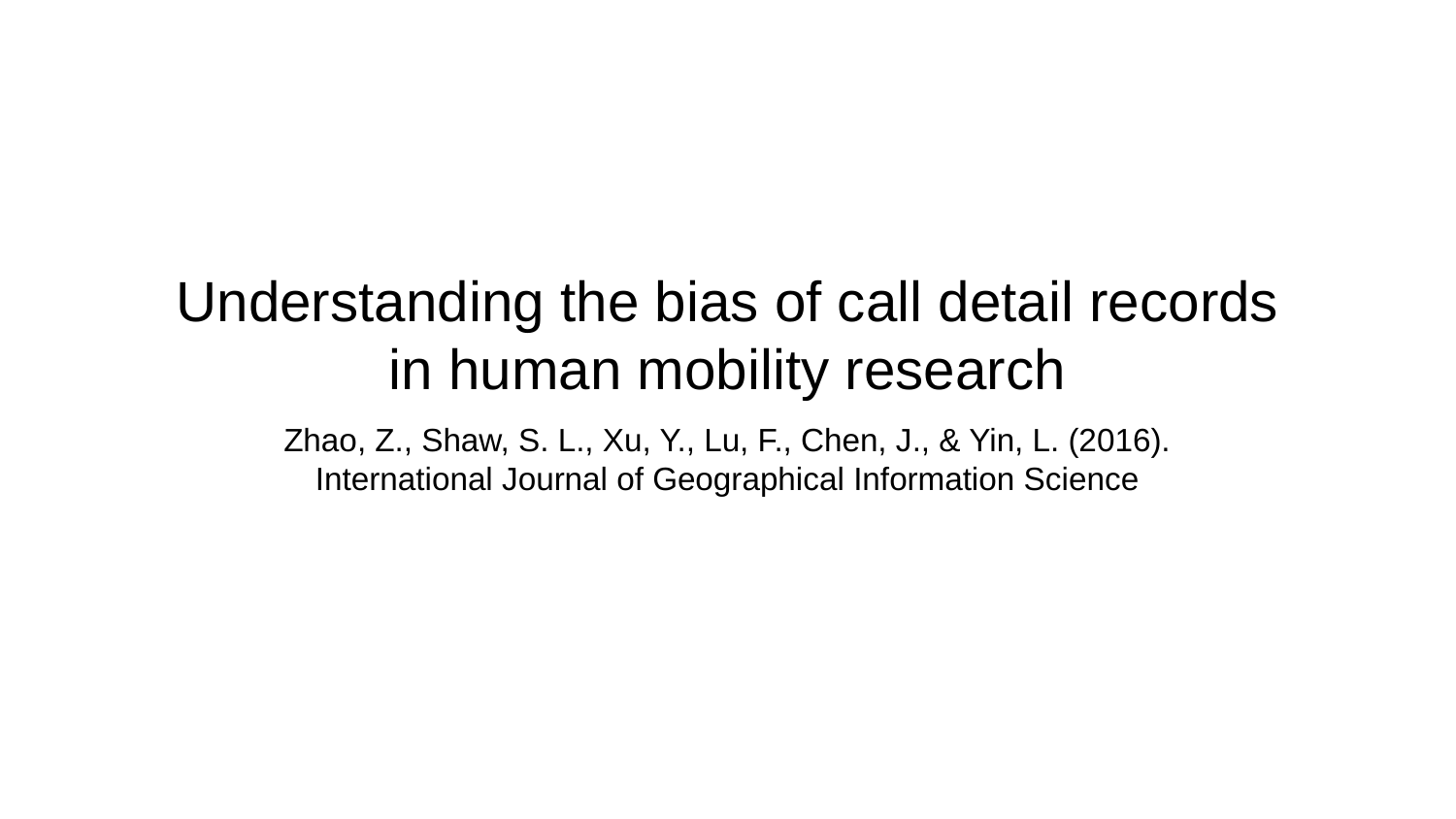

Understanding the bias of call detail records in human mobility research
Zhao, Z., Shaw, S. L., Xu, Y., Lu, F., Chen, J., & Yin, L. (2016).
International Journal of Geographical Information Science